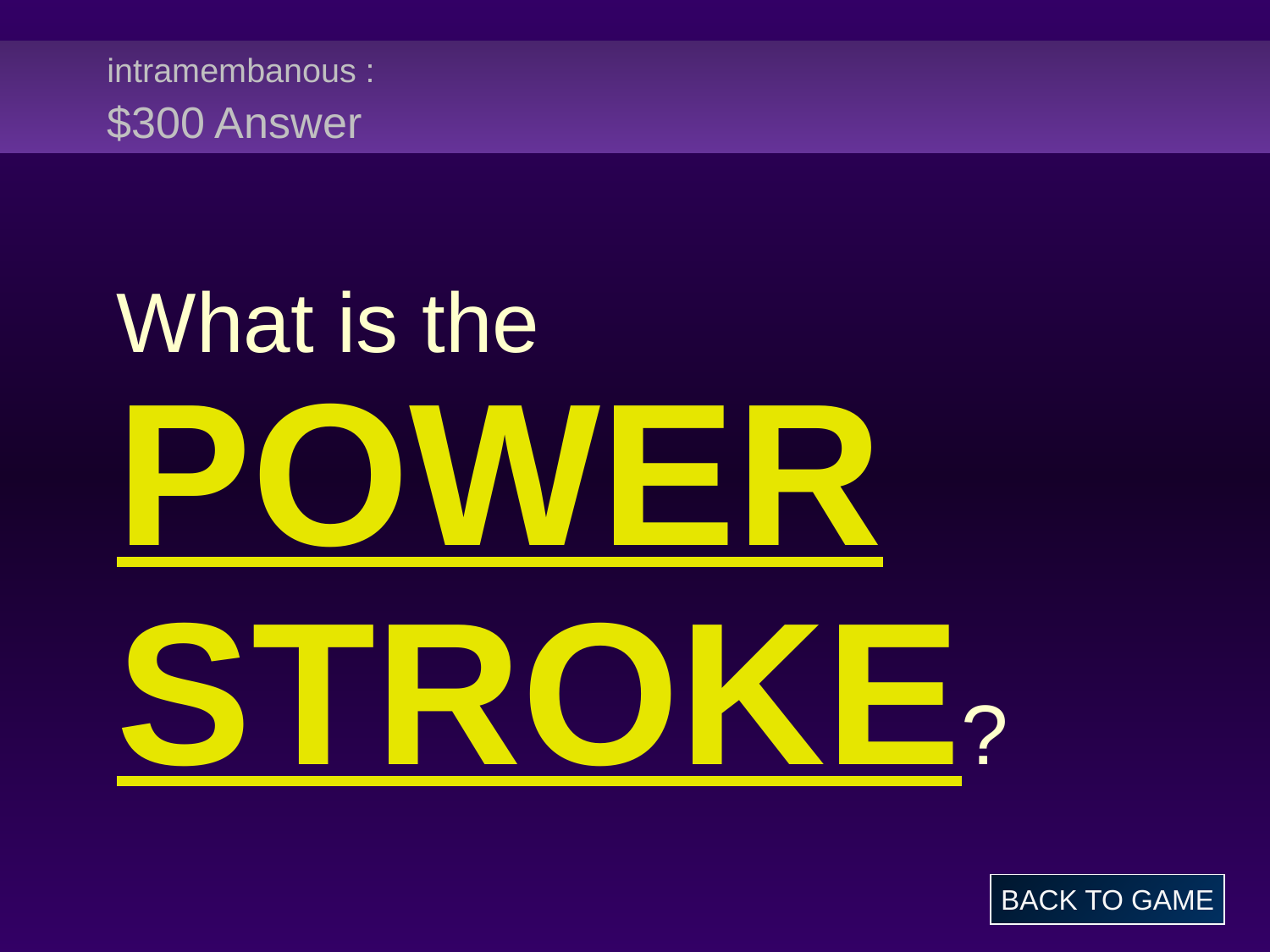

# intramembanous : $300 Answer
What is the POWER STROKE?
BACK TO GAME